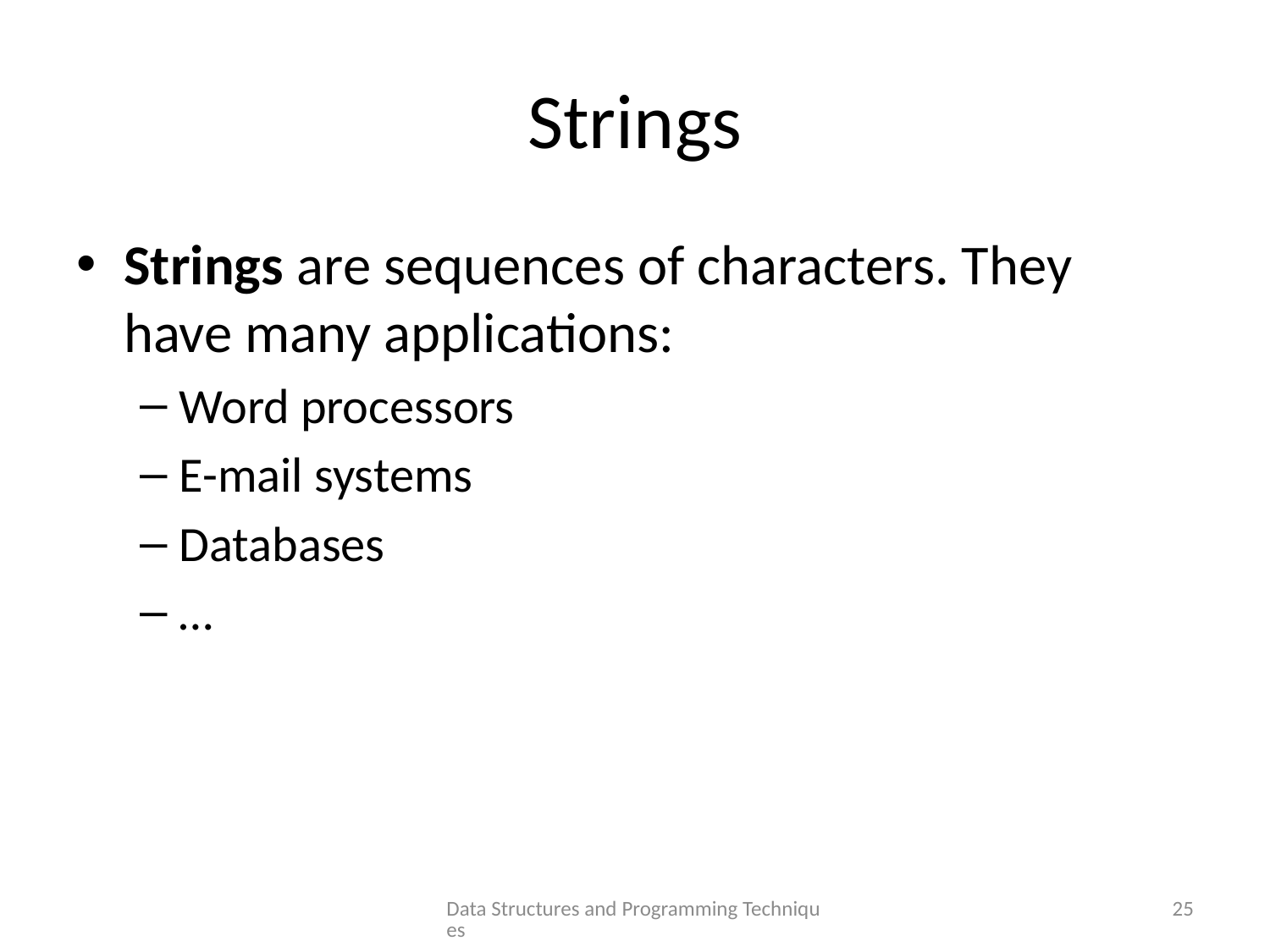

# Strings
Strings are sequences of characters. They have many applications:
Word processors
E-mail systems
Databases
…

Data Structures and Programming Techniques
25